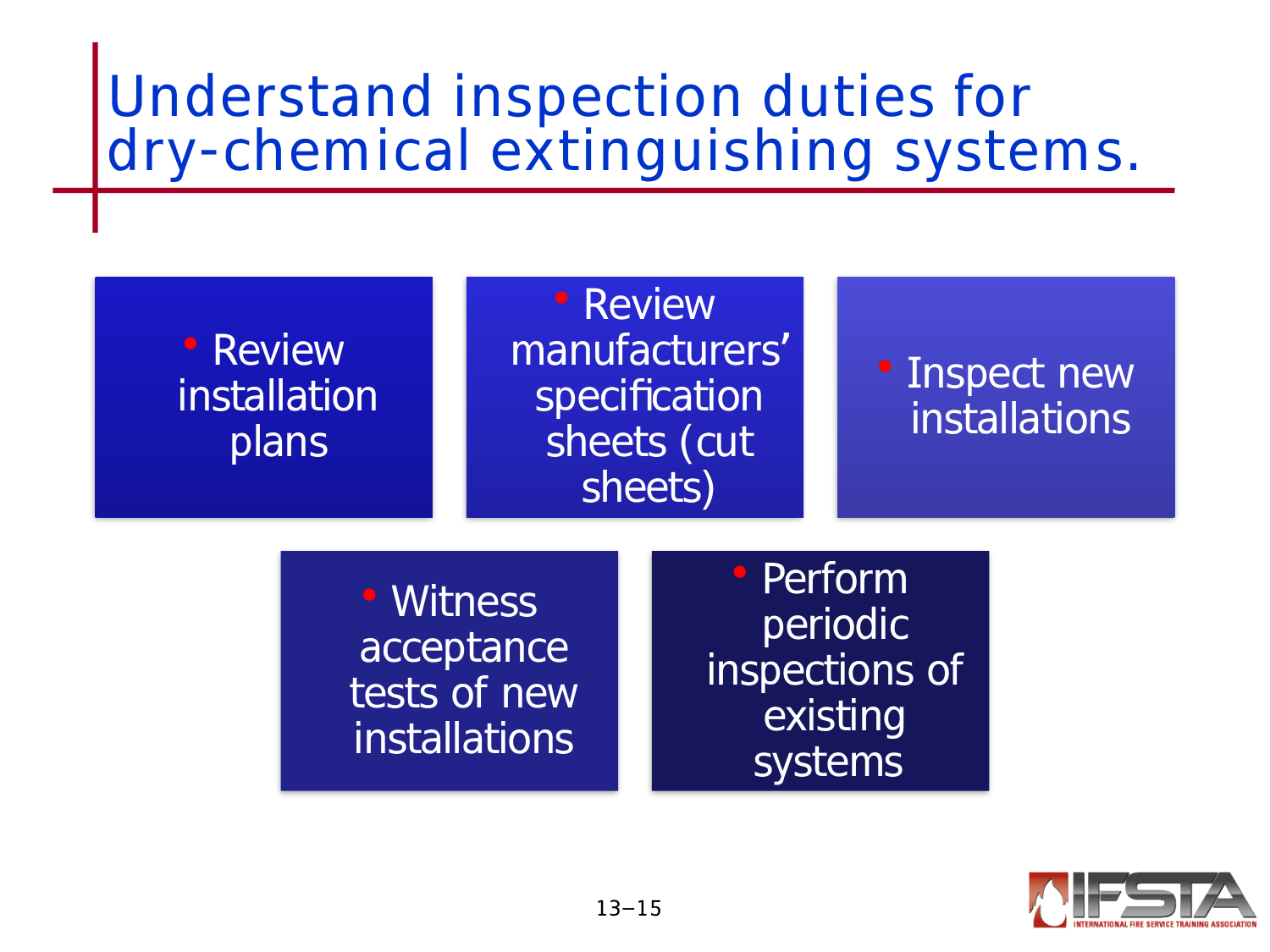

# Understand inspection duties for dry-chemical extinguishing systems.
Review installation plans
Review manufacturers’ specification sheets (cut sheets)
Inspect new installations
Witness acceptance tests of new installations
Perform periodic inspections of existing systems
13–15